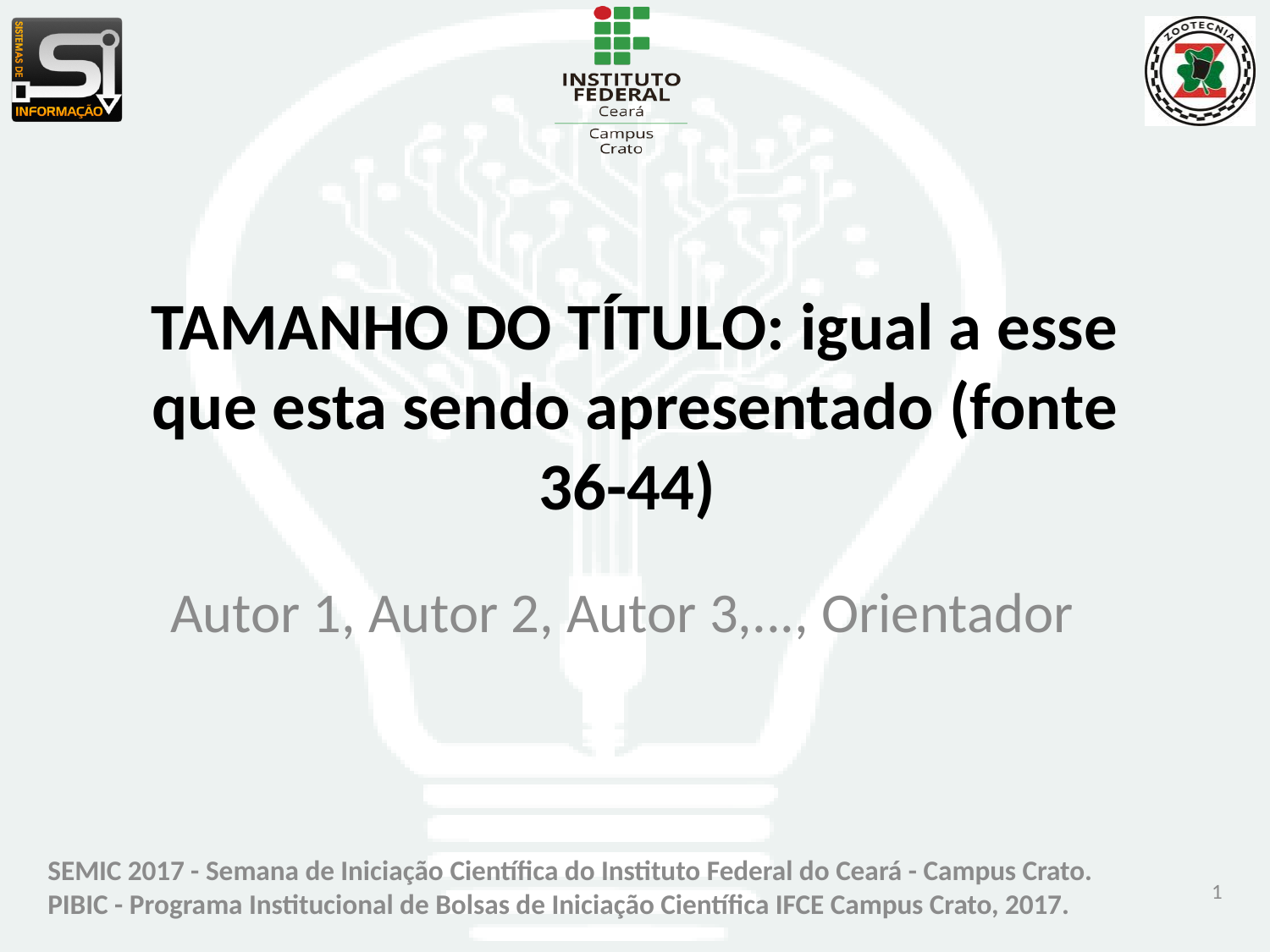

# TAMANHO DO TÍTULO: igual a esse que esta sendo apresentado (fonte 36-44)
Autor 1, Autor 2, Autor 3,..., Orientador
SEMIC 2017 - Semana de Iniciação Científica do Instituto Federal do Ceará - Campus Crato.
PIBIC - Programa Institucional de Bolsas de Iniciação Científica IFCE Campus Crato, 2017.
1